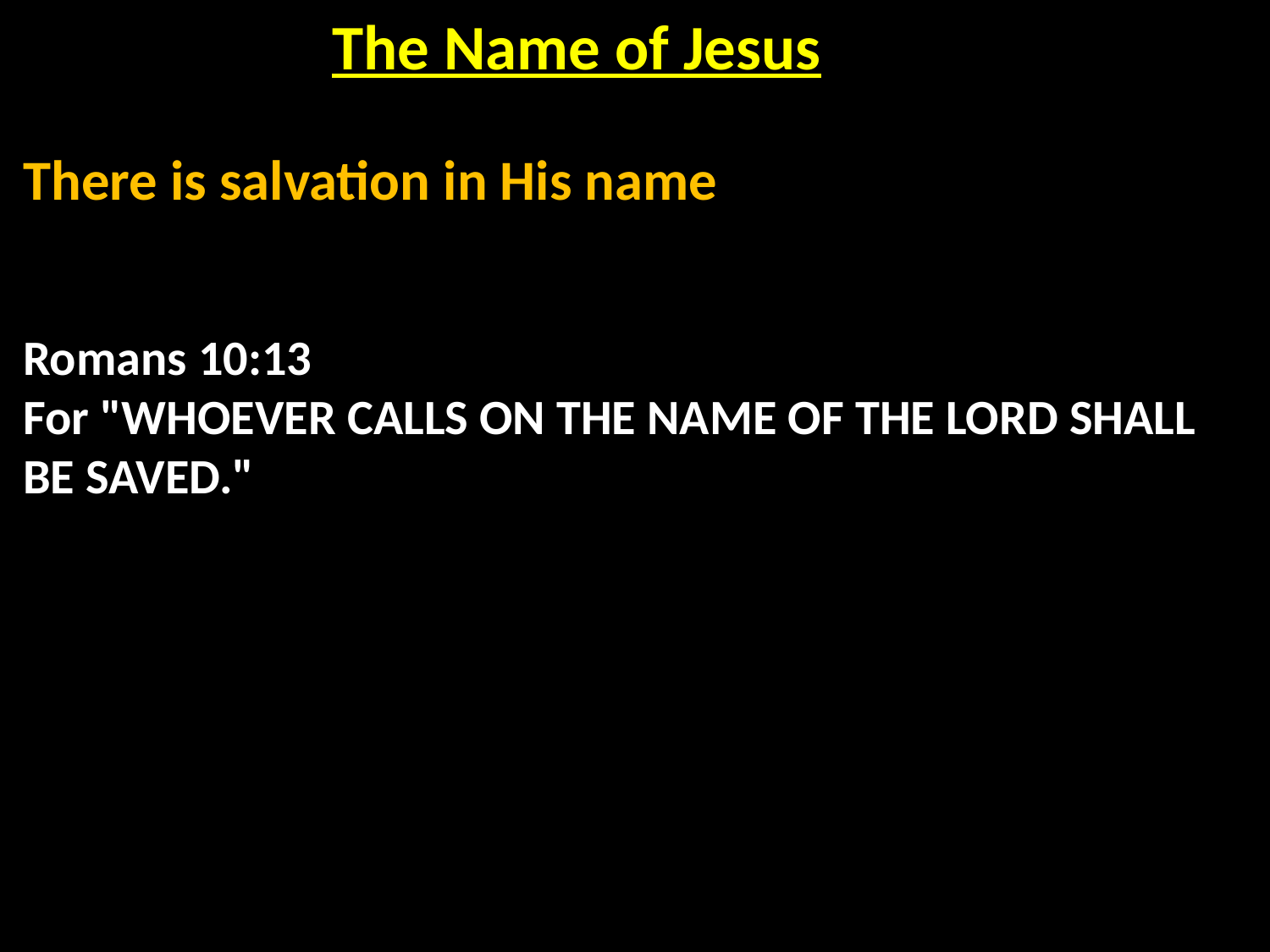

The Name of Jesus
There is salvation in His name
Romans 10:13
For "WHOEVER CALLS ON THE NAME OF THE LORD SHALL BE SAVED."